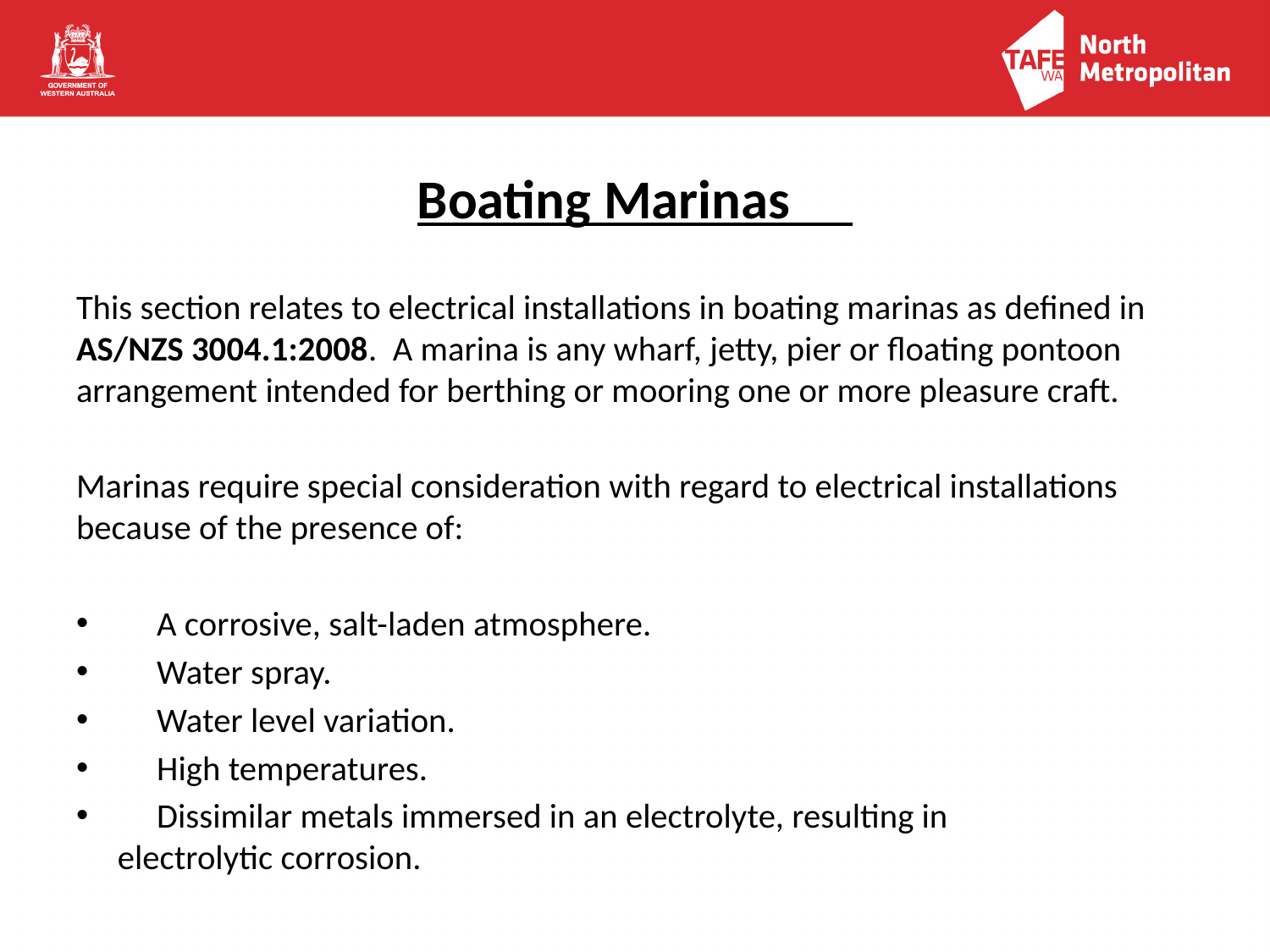

Boating Marinas

This section relates to electrical installations in boating marinas as defined in AS/NZS 3004.1:2008.  A marina is any wharf, jetty, pier or floating pontoon arrangement intended for berthing or mooring one or more pleasure craft.

Marinas require special consideration with regard to electrical installations because of the presence of:

     A corrosive, salt-laden atmosphere.
     Water spray.
     Water level variation.
     High temperatures.
     Dissimilar metals immersed in an electrolyte, resulting in   	   		   electrolytic corrosion.